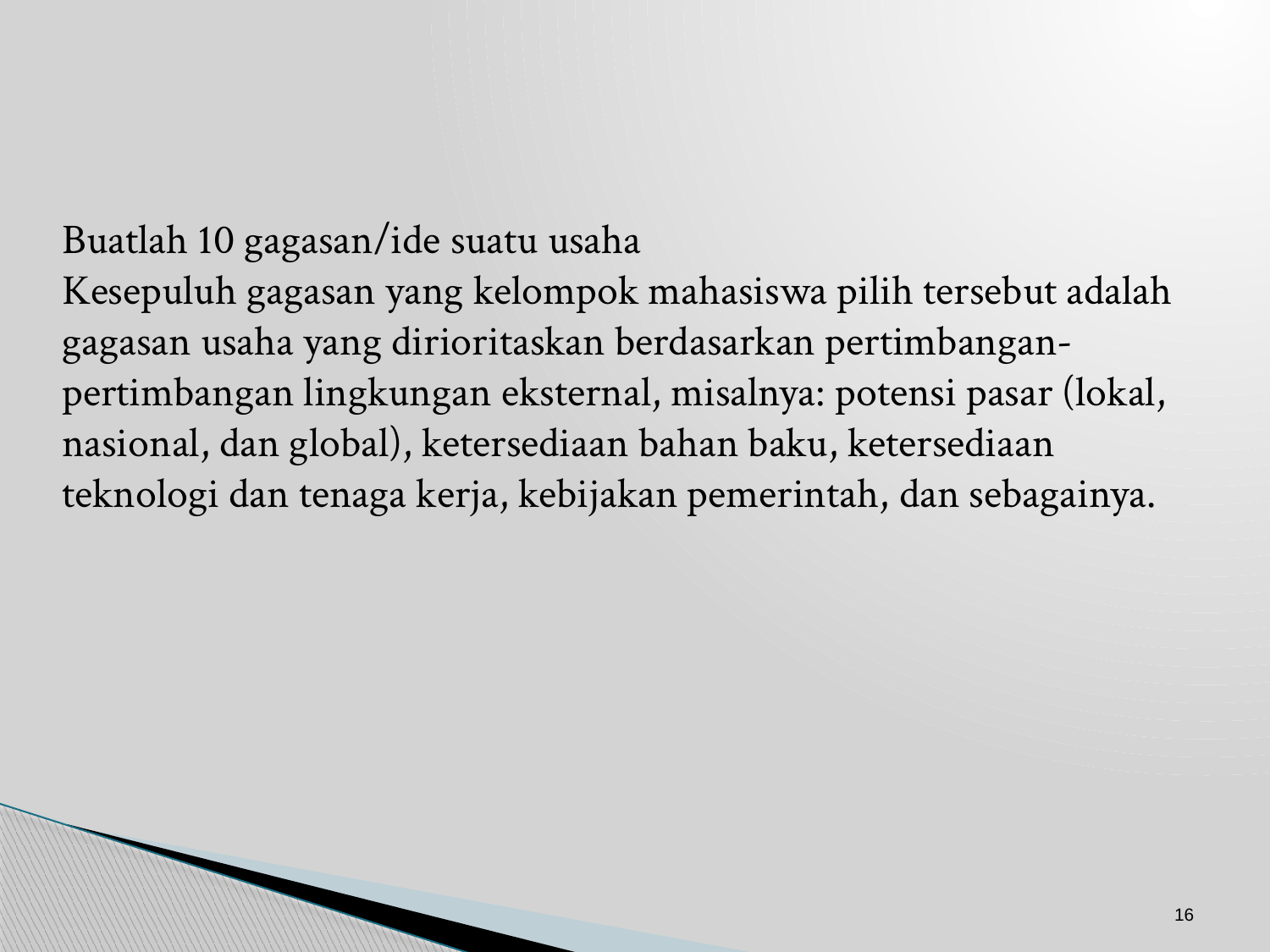

Buatlah 10 gagasan/ide suatu usaha
Kesepuluh gagasan yang kelompok mahasiswa pilih tersebut adalah gagasan usaha yang dirioritaskan berdasarkan pertimbangan-pertimbangan lingkungan eksternal, misalnya: potensi pasar (lokal, nasional, dan global), ketersediaan bahan baku, ketersediaan teknologi dan tenaga kerja, kebijakan pemerintah, dan sebagainya.
16